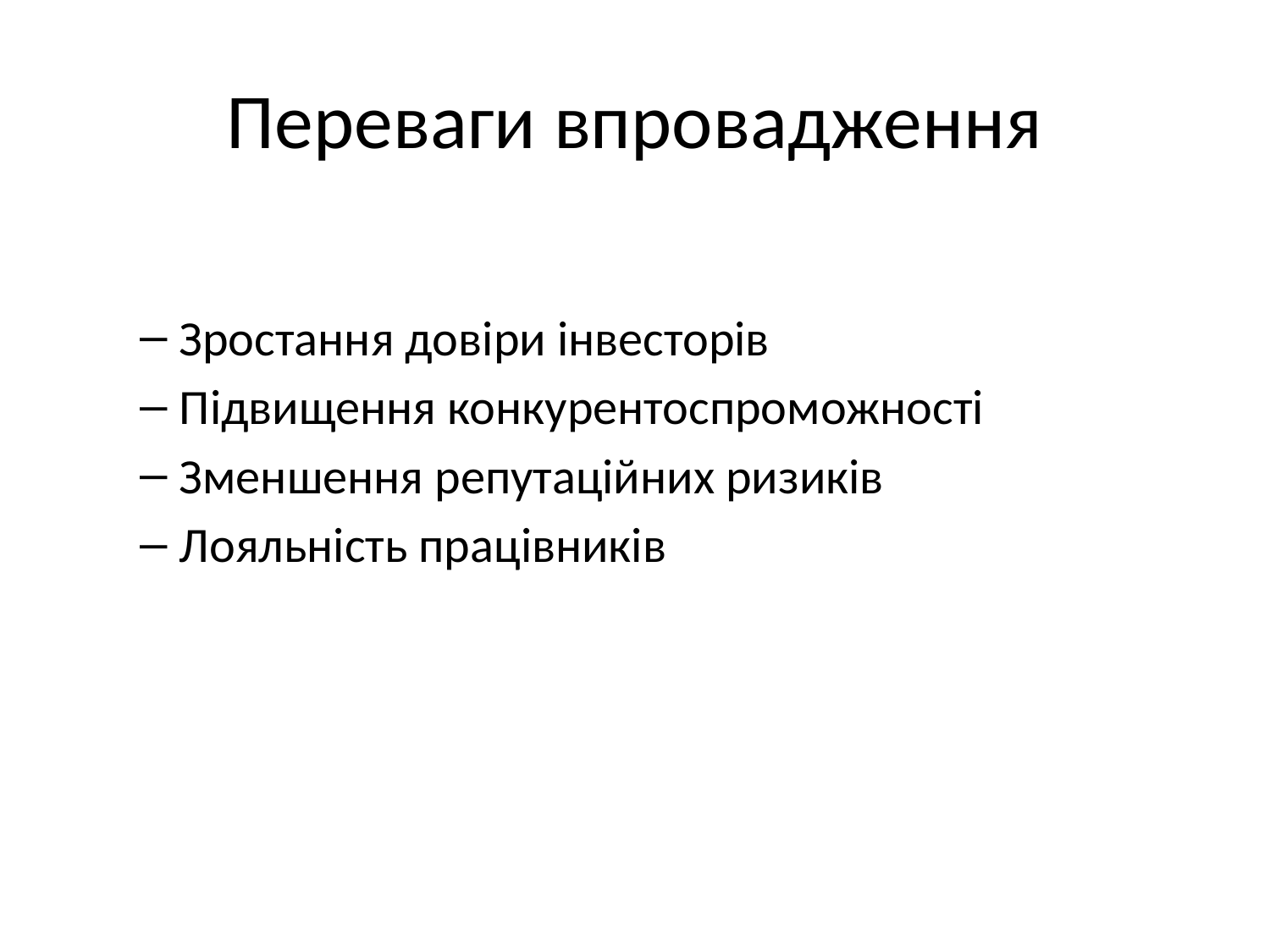

# Переваги впровадження

Зростання довіри інвесторів
Підвищення конкурентоспроможності
Зменшення репутаційних ризиків
Лояльність працівників